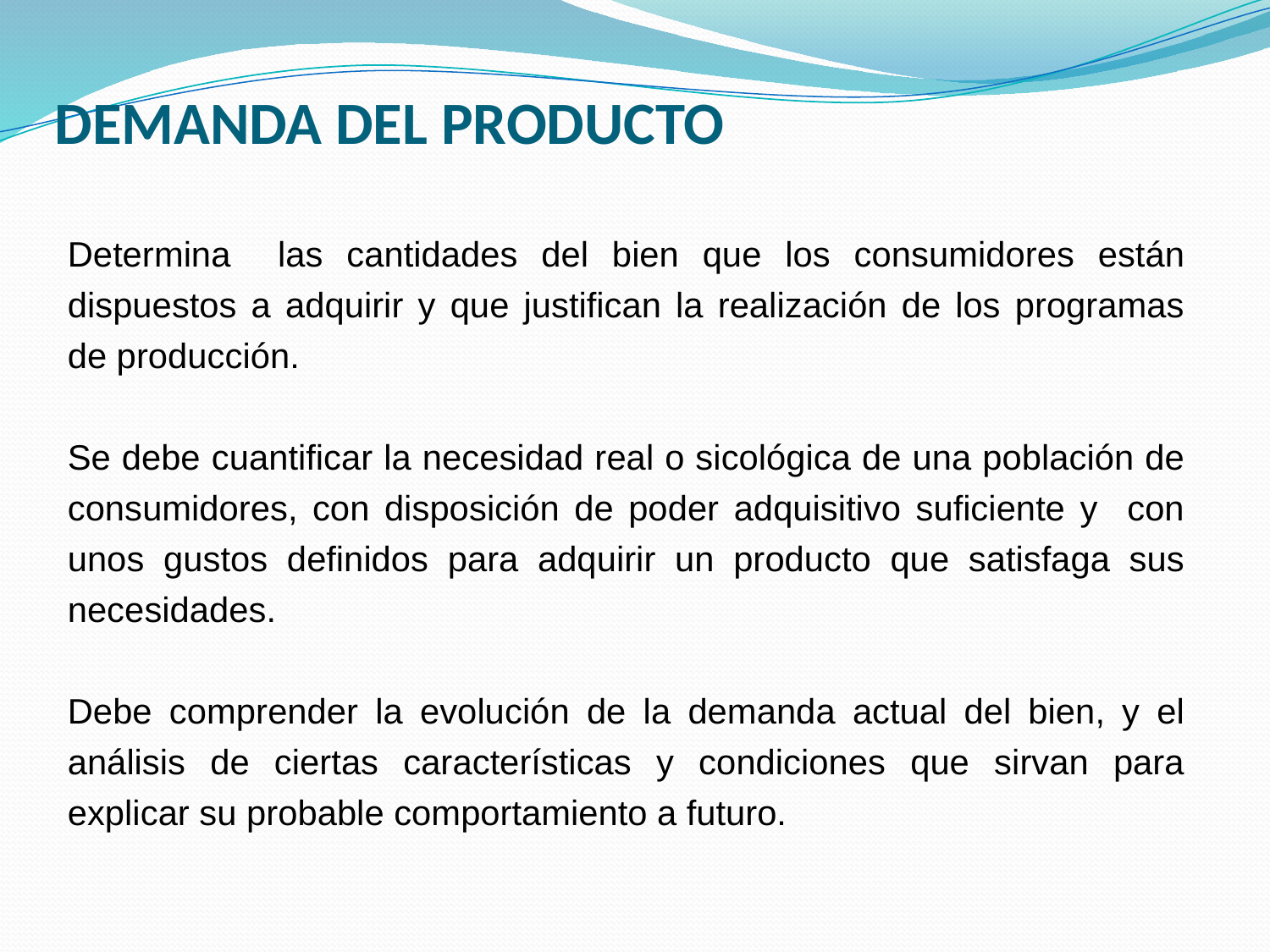

# DEMANDA DEL PRODUCTO

Determina  las cantidades del bien que los consumidores están dispuestos a adquirir y que justifican la realización de los programas de producción.

Se debe cuantificar la necesidad real o sicológica de una población de consumidores, con disposición de poder adquisitivo suficiente y  con unos gustos definidos para adquirir un producto que satisfaga sus necesidades.

Debe comprender la evolución de la demanda actual del bien, y el análisis de ciertas características y condiciones que sirvan para explicar su probable comportamiento a futuro.